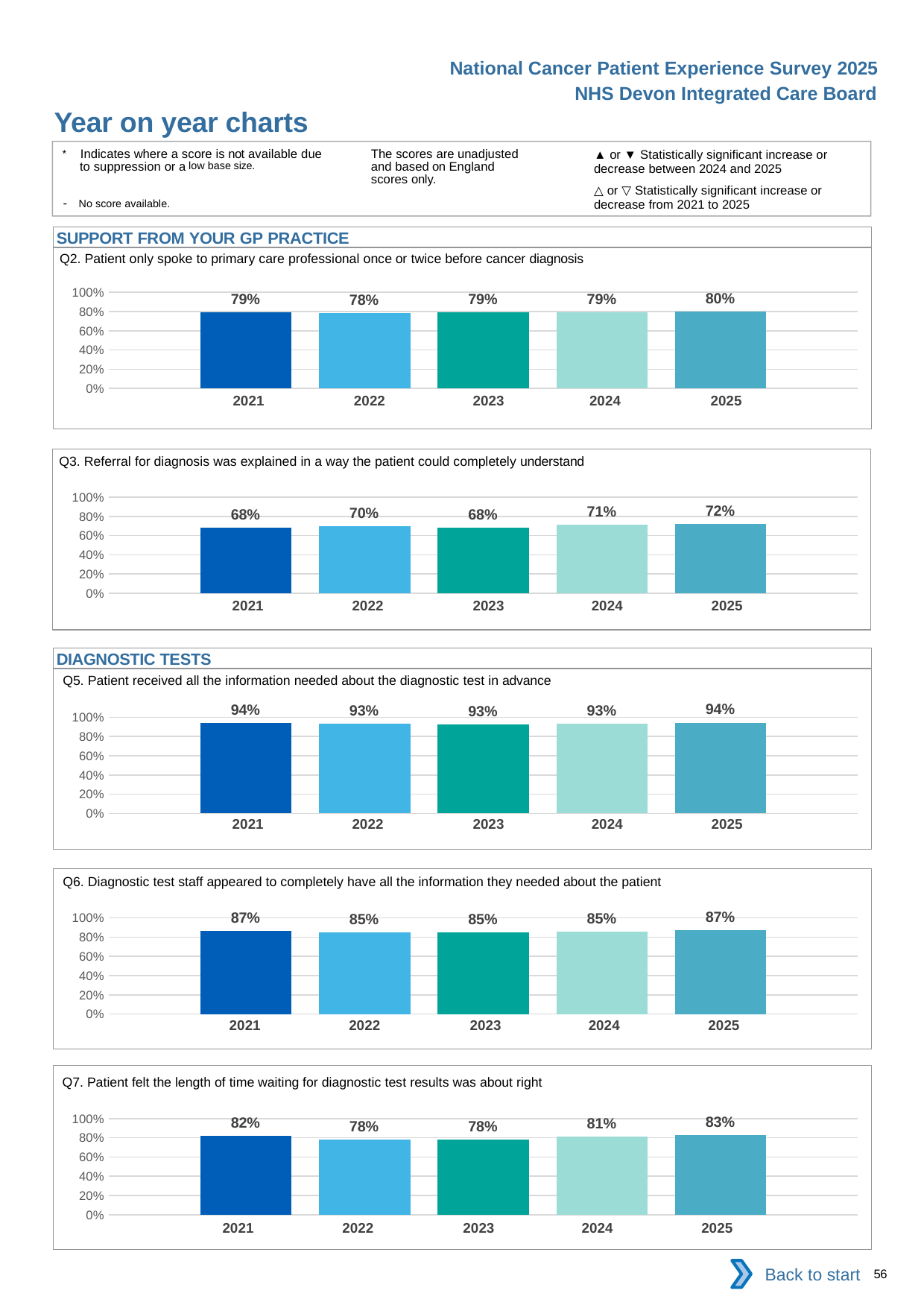

National Cancer Patient Experience Survey 2025
NHS Devon Integrated Care Board
Year on year charts

▲ or ▼ Statistically significant increase or decrease between 2024 and 2025
△ or ▽ Statistically significant increase or decrease from 2021 to 2025
The scores are unadjusted and based on England scores only.
*  Indicates where a score is not available due to suppression or a low base size.
- No score available.
SUPPORT FROM YOUR GP PRACTICE
Q2. Patient only spoke to primary care professional once or twice before cancer diagnosis

### Chart

| Category | 2021 | 2022 | 2023 | 2024 | 2025 |
|---|---|---|---|---|---|
| Category 1 | 0.7935484 | 0.7823961 | 0.7926421 | 0.7944143 | 0.8007634 |
| 2021 | 2022 | 2023 | 2024 | 2025 |
| --- | --- | --- | --- | --- |
|  |  |  |  |  |
Q3. Referral for diagnosis was explained in a way the patient could completely understand

### Chart

| Category | 2021 | 2022 | 2023 | 2024 | 2025 |
|---|---|---|---|---|---|
| Category 1 | 0.6847826 | 0.6971873 | 0.6804374 | 0.7098214 | 0.7211329 |
| 2021 | 2022 | 2023 | 2024 | 2025 |
| --- | --- | --- | --- | --- |
|  |  |  |  |  |
DIAGNOSTIC TESTS
Q5. Patient received all the information needed about the diagnostic test in advance

### Chart

| Category | 2021 | 2022 | 2023 | 2024 | 2025 |
|---|---|---|---|---|---|
| Category 1 | 0.9399414 | 0.9340491 | 0.9267399 | 0.933207 | 0.9447592 |
| 2021 | 2022 | 2023 | 2024 | 2025 |
| --- | --- | --- | --- | --- |
|  |  |  |  |  |
Q6. Diagnostic test staff appeared to completely have all the information they needed about the patient

### Chart

| Category | 2021 | 2022 | 2023 | 2024 | 2025 |
|---|---|---|---|---|---|
| Category 1 | 0.8669789 | 0.8525074 | 0.8489531 | 0.8542141 | 0.8717372 |
| 2021 | 2022 | 2023 | 2024 | 2025 |
| --- | --- | --- | --- | --- |
|  |  |  |  |  |
Q7. Patient felt the length of time waiting for diagnostic test results was about right

### Chart

| Category | 2021 | 2022 | 2023 | 2024 | 2025 |
|---|---|---|---|---|---|
| Category 1 | 0.8171992 | 0.7829077 | 0.7839046 | 0.8098911 | 0.8303935 |
| 2021 | 2022 | 2023 | 2024 | 2025 |
| --- | --- | --- | --- | --- |
|  |  |  |  |  |
Back to start

56